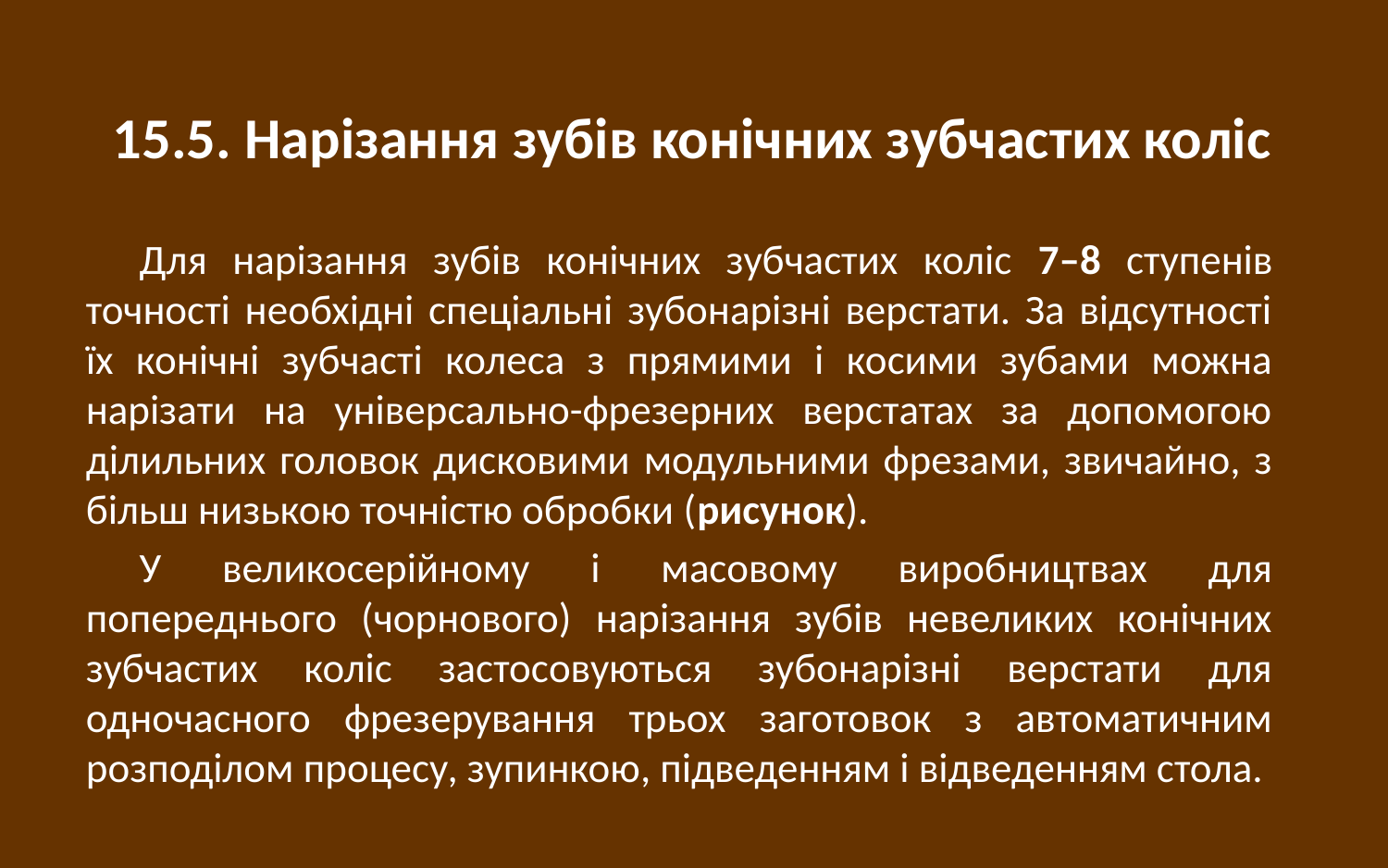

# 15.5. Нарізання зубів конічних зубчастих коліс
Для нарізання зубів конічних зубчастих коліс 7–8 ступенів точності необхідні спеціальні зубонарізні верстати. За відсутності їх конічні зубчасті колеса з прямими і косими зубами можна нарізати на універсально-фрезерних верстатах за допомогою ділильних головок дисковими модульними фрезами, звичайно, з більш низькою точністю обробки (рисунок).
У великосерійному і масовому виробництвах для попереднього (чорнового) нарізання зубів невеликих конічних зубчастих коліс застосовуються зубонарізні верстати для одночасного фрезерування трьох заготовок з автоматичним розподілом процесу, зупинкою, підведенням і відведенням стола.